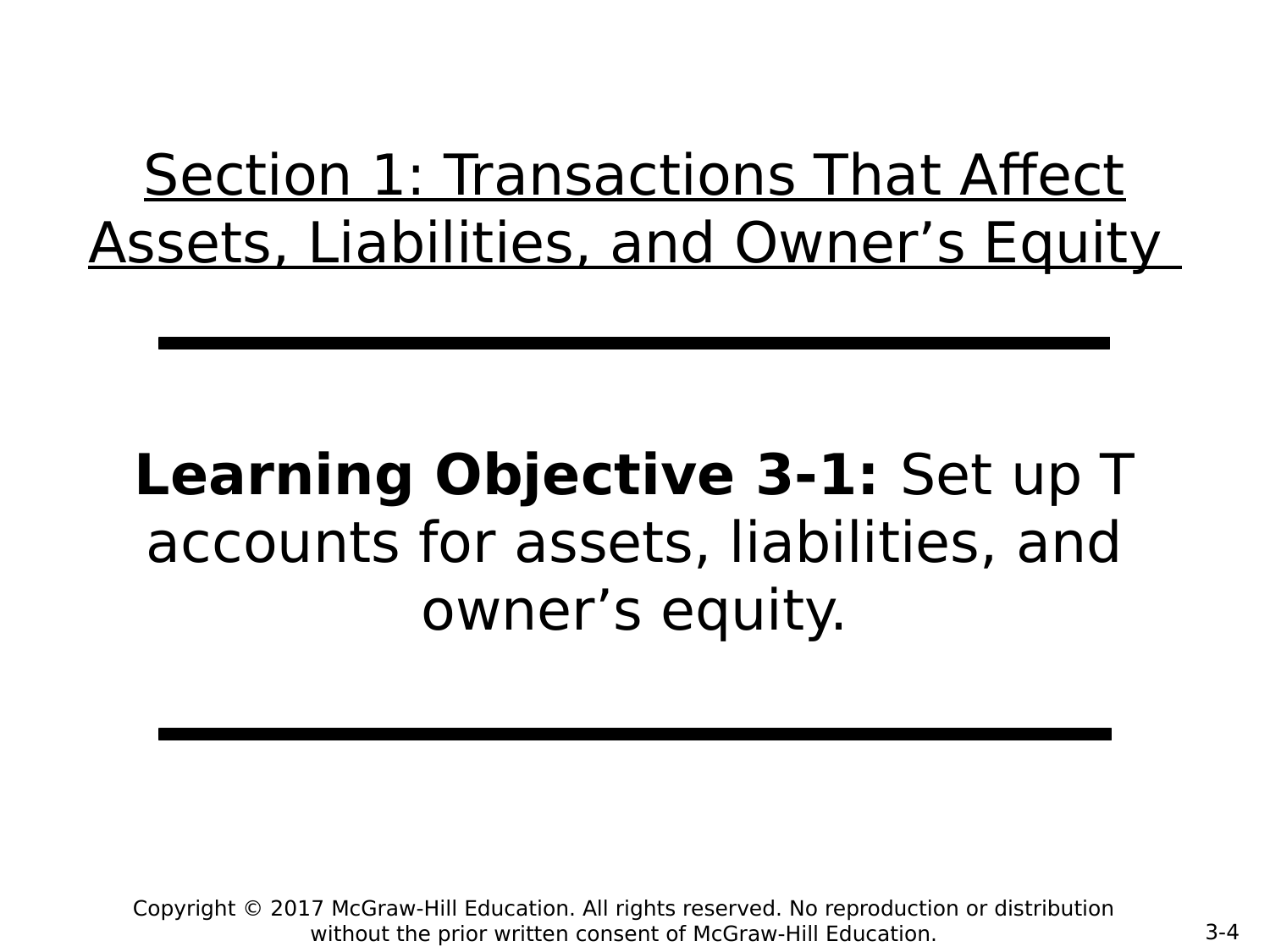

# Section 1: Transactions That Affect Assets, Liabilities, and Owner’s Equity
Learning Objective 3-1: Set up T accounts for assets, liabilities, and owner’s equity.